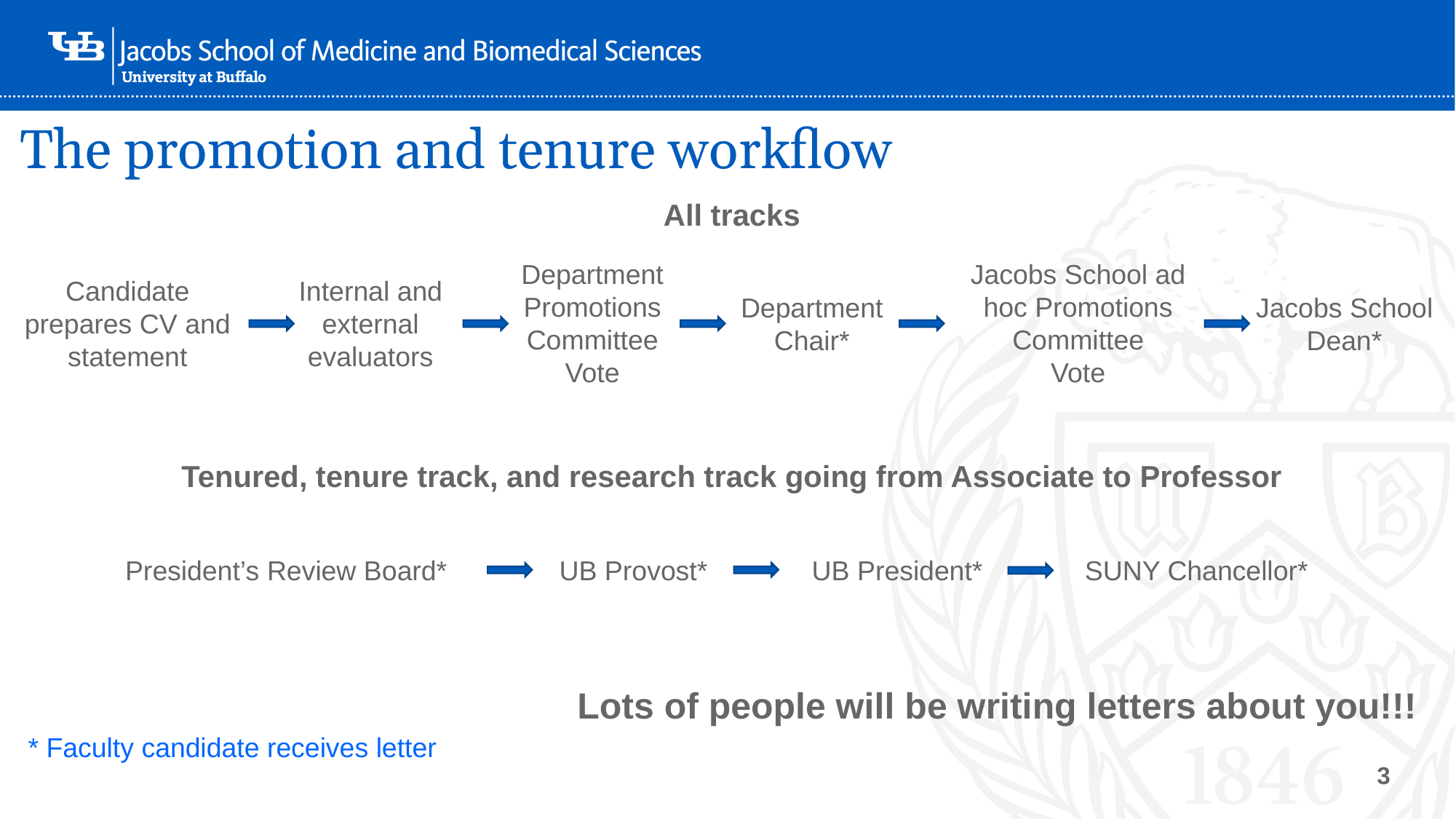

The promotion and tenure workflow
All tracks
Department Promotions Committee
Vote
Jacobs School ad hoc Promotions Committee
Vote
Candidate prepares CV and statement
Internal and external evaluators
Department Chair*
Jacobs School Dean*

Tenured, tenure track, and research track going from Associate to Professor

President’s Review Board*
UB Provost*
UB President*
SUNY Chancellor*

Lots of people will be writing letters about you!!!
* Faculty candidate receives letter